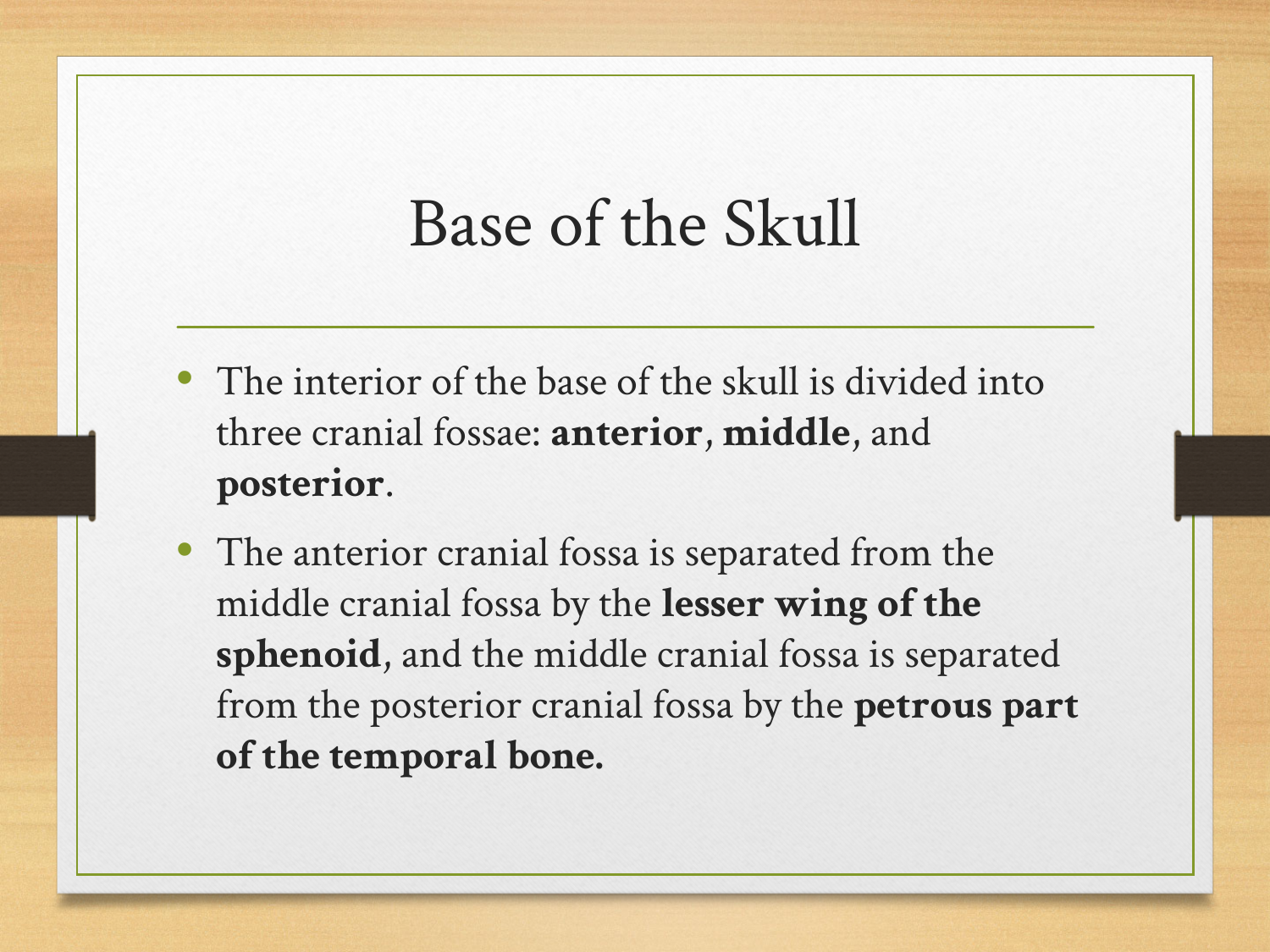

# Base of the Skull
The interior of the base of the skull is divided into three cranial fossae: anterior, middle, and posterior.
The anterior cranial fossa is separated from the middle cranial fossa by the lesser wing of the sphenoid, and the middle cranial fossa is separated from the posterior cranial fossa by the petrous part of the temporal bone.